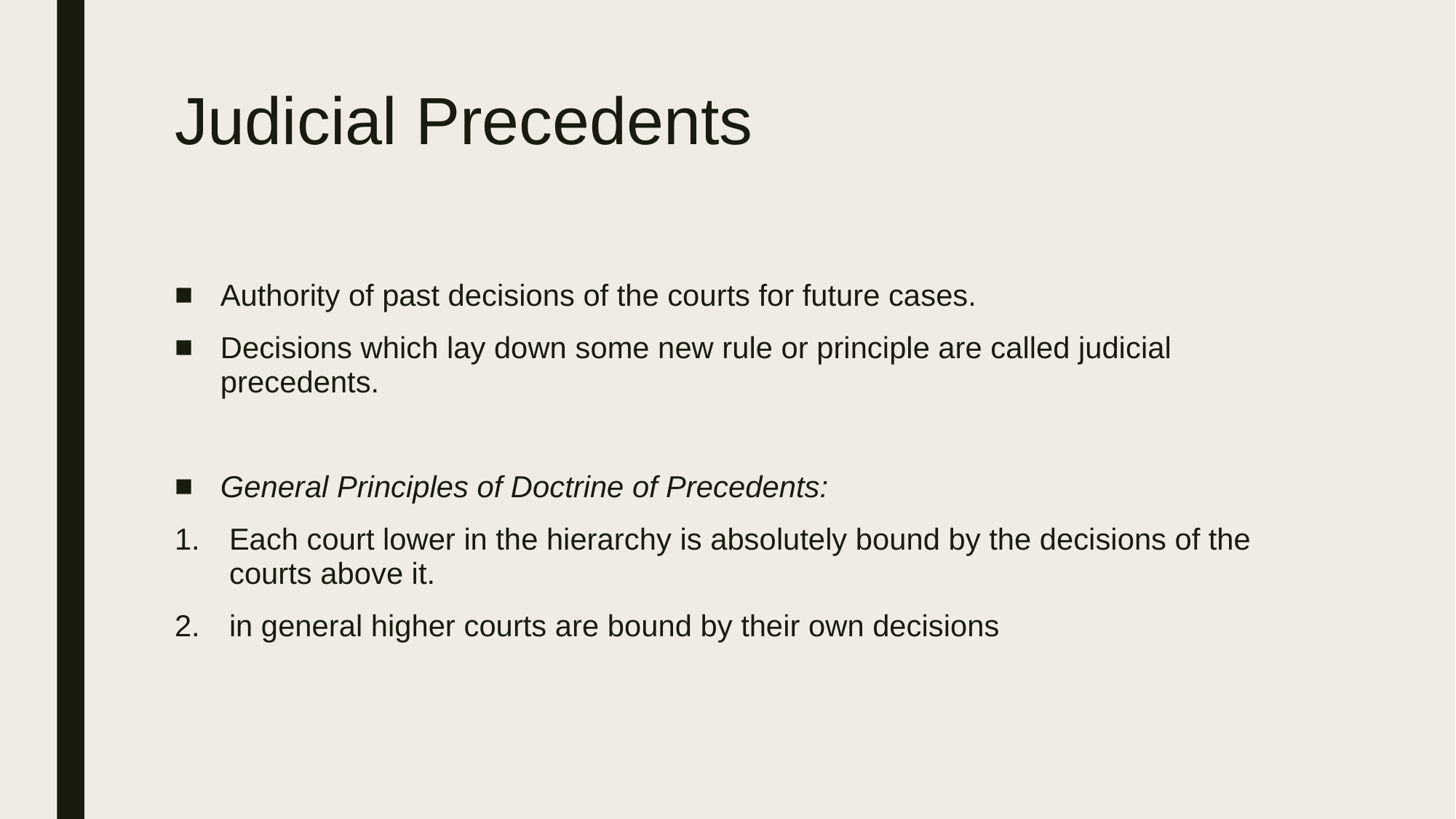

# Judicial Precedents
Authority of past decisions of the courts for future cases.
Decisions which lay down some new rule or principle are called judicial precedents.

General Principles of Doctrine of Precedents:
Each court lower in the hierarchy is absolutely bound by the decisions of the courts above it.
in general higher courts are bound by their own decisions